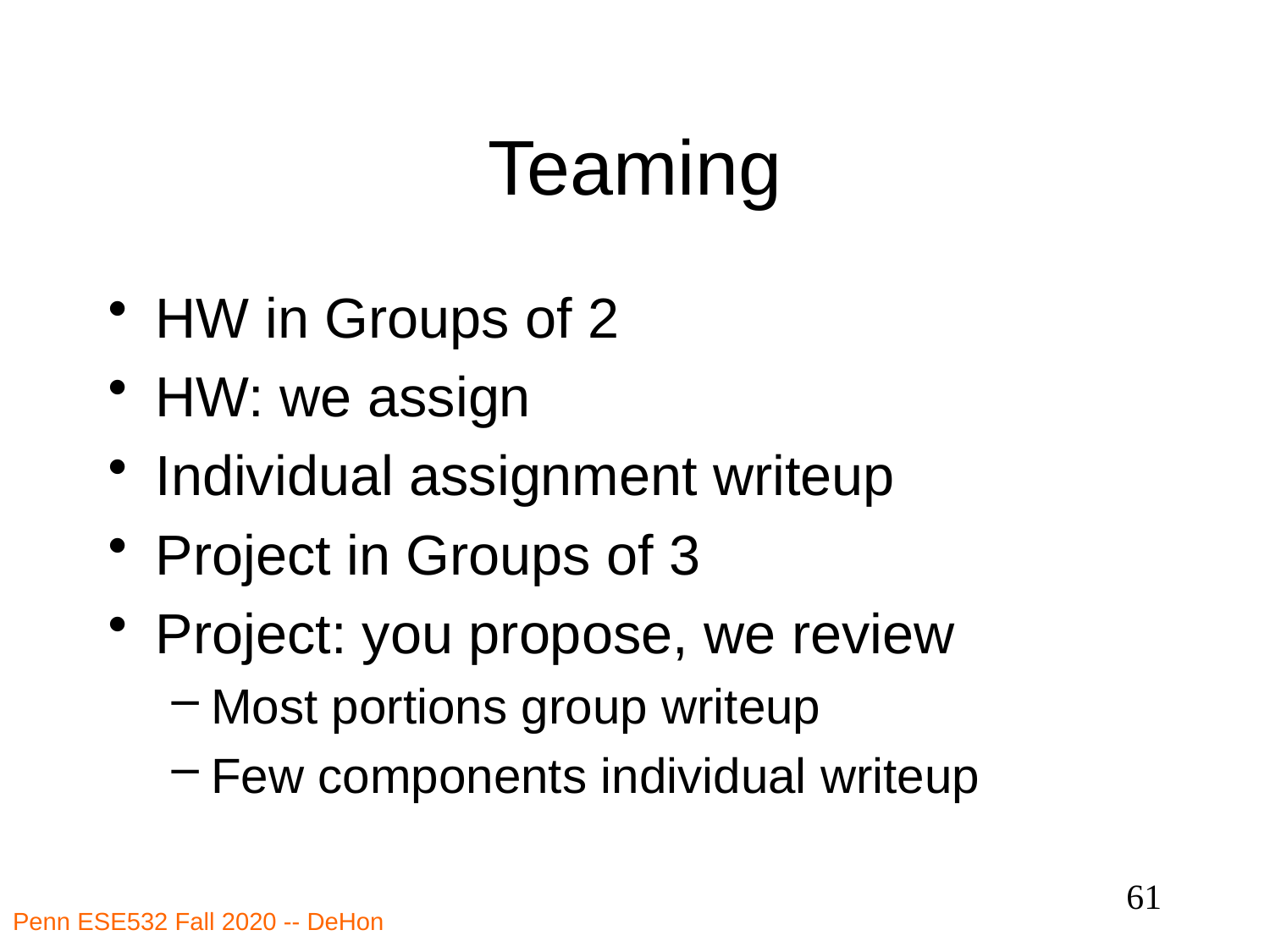

# Teaming
HW in Groups of 2
HW: we assign
Individual assignment writeup
Project in Groups of 3
Project: you propose, we review
Most portions group writeup
Few components individual writeup
61
Penn ESE532 Fall 2020 -- DeHon